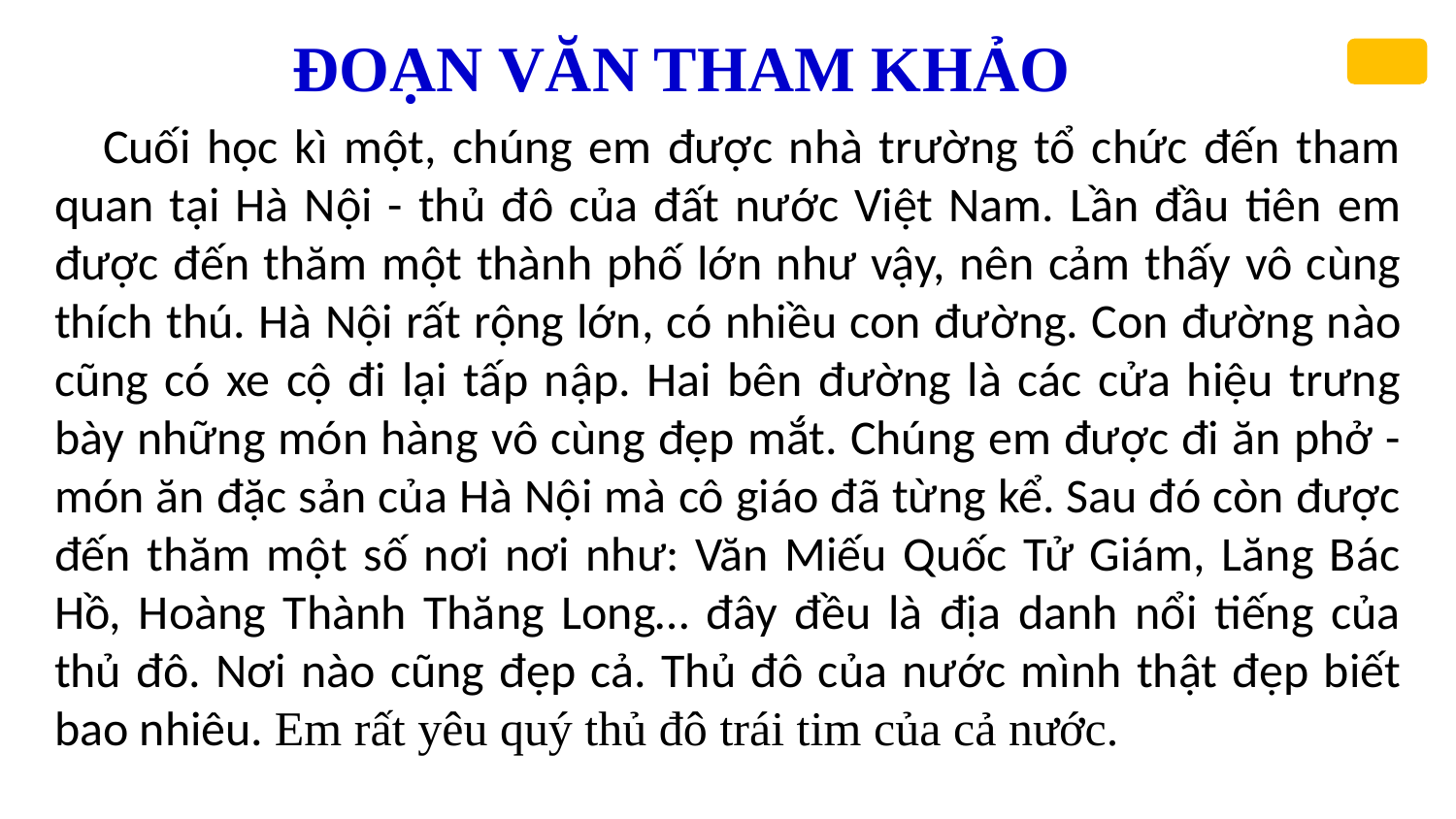

ĐOẠN VĂN THAM KHẢO
   Cuối học kì một, chúng em được nhà trường tổ chức đến tham quan tại Hà Nội - thủ đô của đất nước Việt Nam. Lần đầu tiên em được đến thăm một thành phố lớn như vậy, nên cảm thấy vô cùng thích thú. Hà Nội rất rộng lớn, có nhiều con đường. Con đường nào cũng có xe cộ đi lại tấp nập. Hai bên đường là các cửa hiệu trưng bày những món hàng vô cùng đẹp mắt. Chúng em được đi ăn phở - món ăn đặc sản của Hà Nội mà cô giáo đã từng kể. Sau đó còn được đến thăm một số nơi nơi như: Văn Miếu Quốc Tử Giám, Lăng Bác Hồ, Hoàng Thành Thăng Long… đây đều là địa danh nổi tiếng của thủ đô. Nơi nào cũng đẹp cả. Thủ đô của nước mình thật đẹp biết bao nhiêu. Em rất yêu quý thủ đô trái tim của cả nước.